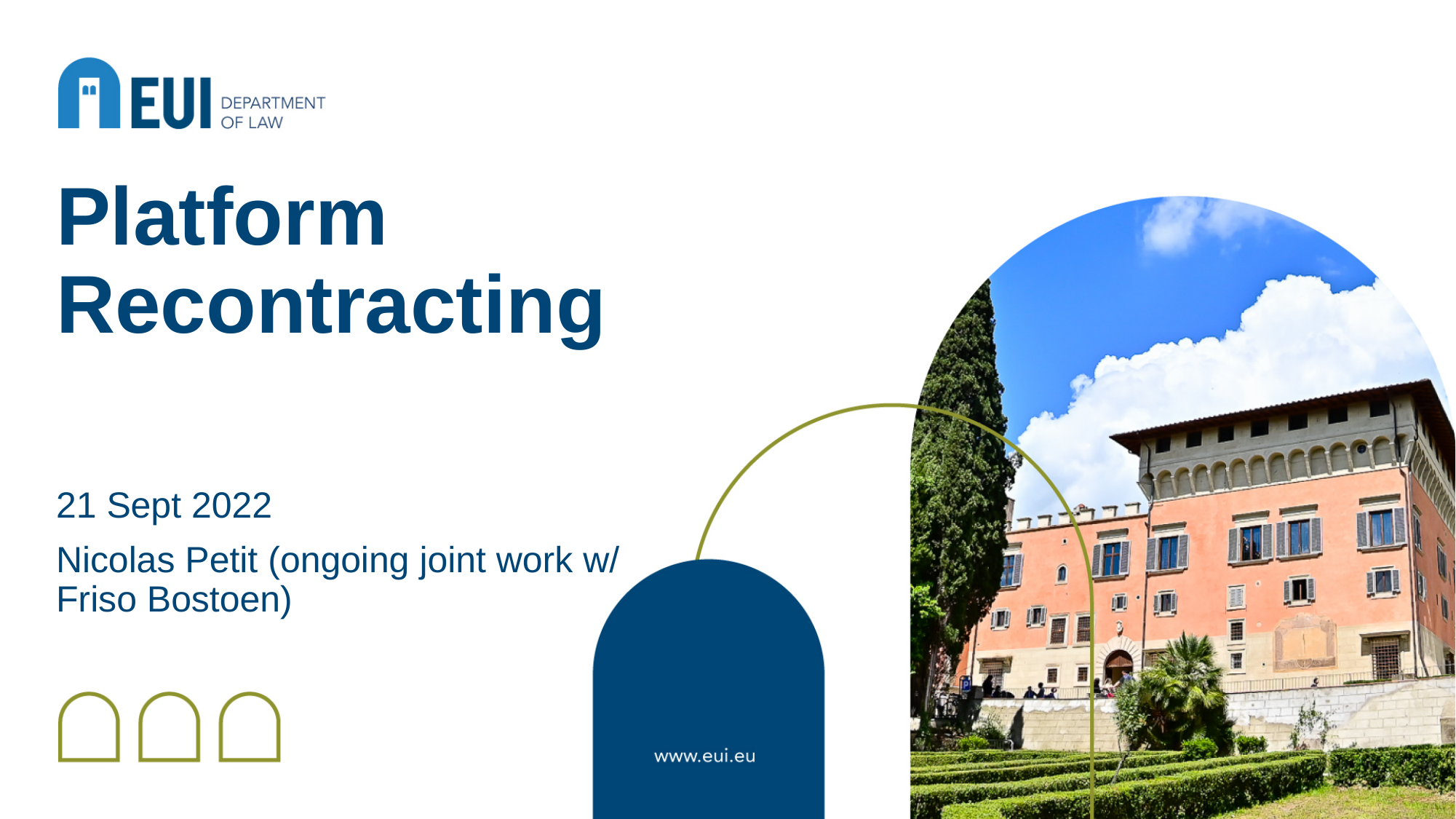

# Platform Recontracting
21 Sept 2022
Nicolas Petit (ongoing joint work w/ Friso Bostoen)